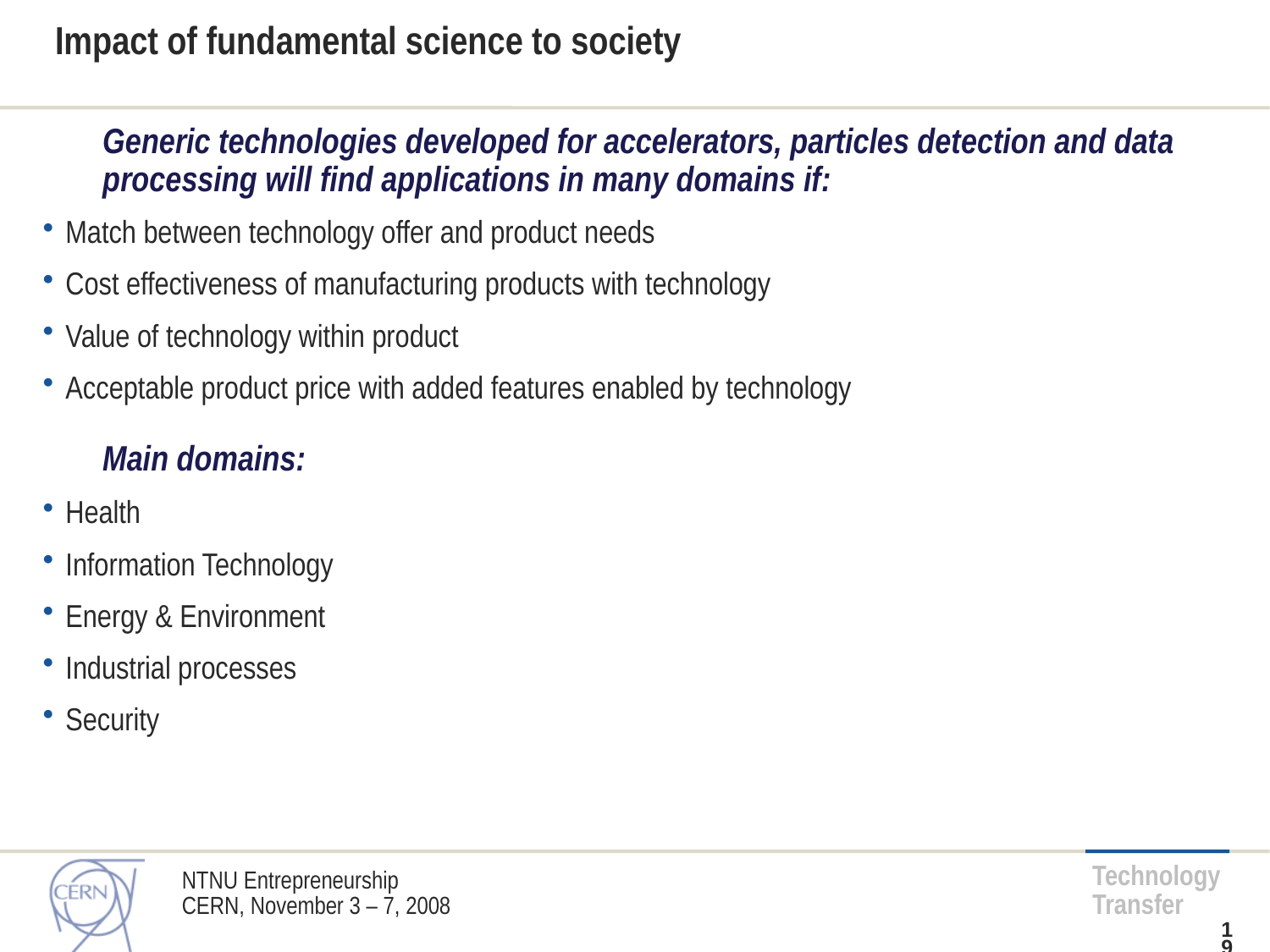

Impact of fundamental science to society
Generic technologies developed for accelerators, particles detection and data processing will find applications in many domains if:
Match between technology offer and product needs
Cost effectiveness of manufacturing products with technology
Value of technology within product
Acceptable product price with added features enabled by technology
Main domains:
Health
Information Technology
Energy & Environment
Industrial processes
Security

NTNU Entrepreneurship
CERN, November 3 – 7, 2008
19